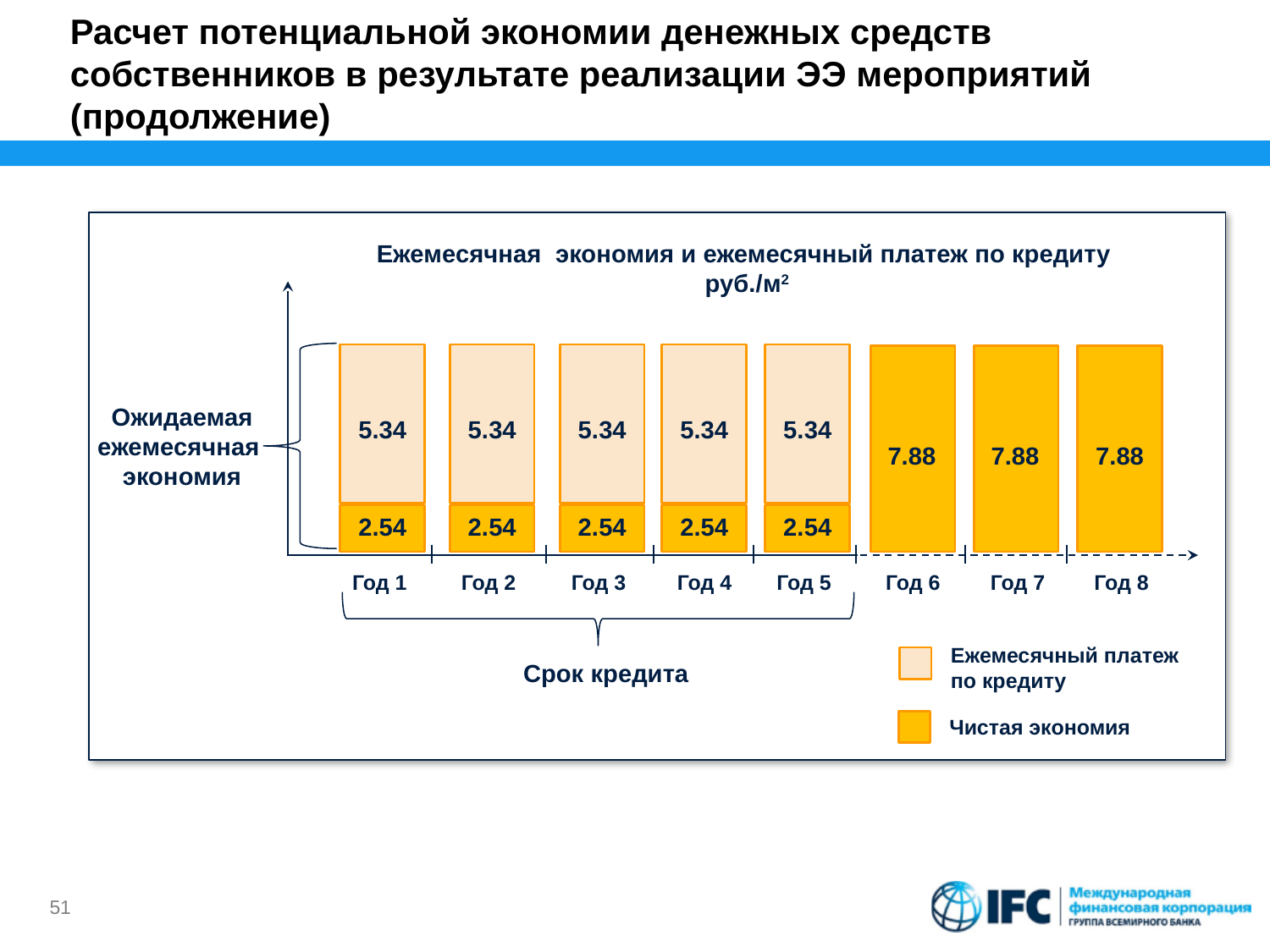

Расчет потенциальной экономии денежных средств собственников в результате реализации ЭЭ мероприятий (продолжение)

Ежемесячная  экономия и ежемесячный платеж по кредиту
руб./м2

5.34

2.54

5.34

2.54

5.34

2.54

5.34

2.54

Ожидаемая ежемесячная  экономия
5.34
7.88
7.88
7.88

2.54
Год 1
Год 2
Год 3
Год 4
Год 5
Год 6
Год 7
Год 8
Ежемесячный платеж по кредиту

Срок кредита
Чистая экономия

51